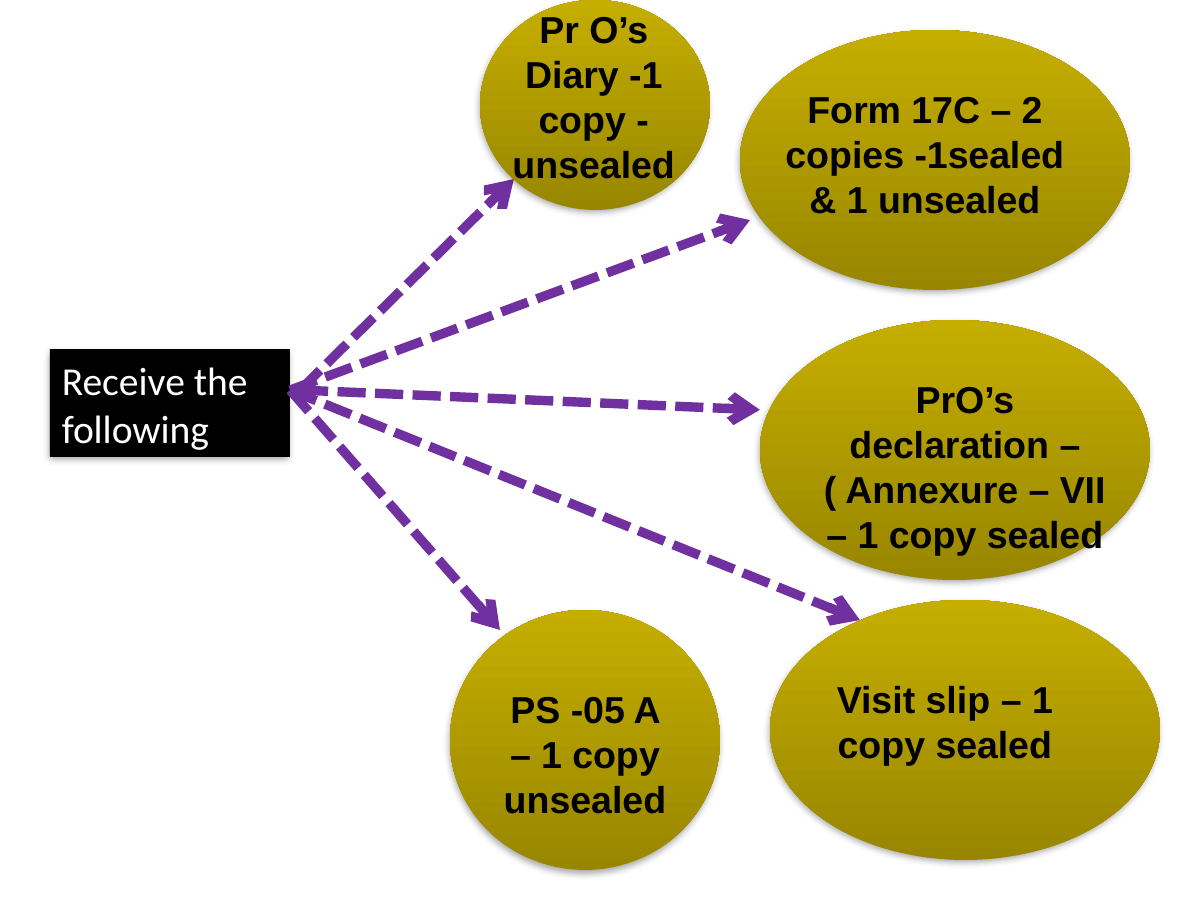

Pr O’s Diary -1 copy - unsealed

Form 17C – 2 copies -1sealed & 1 unsealed

Receive the following
PrO’s declaration – ( Annexure – VII – 1 copy sealed

Visit slip – 1 copy sealed
PS -05 A – 1 copy unsealed